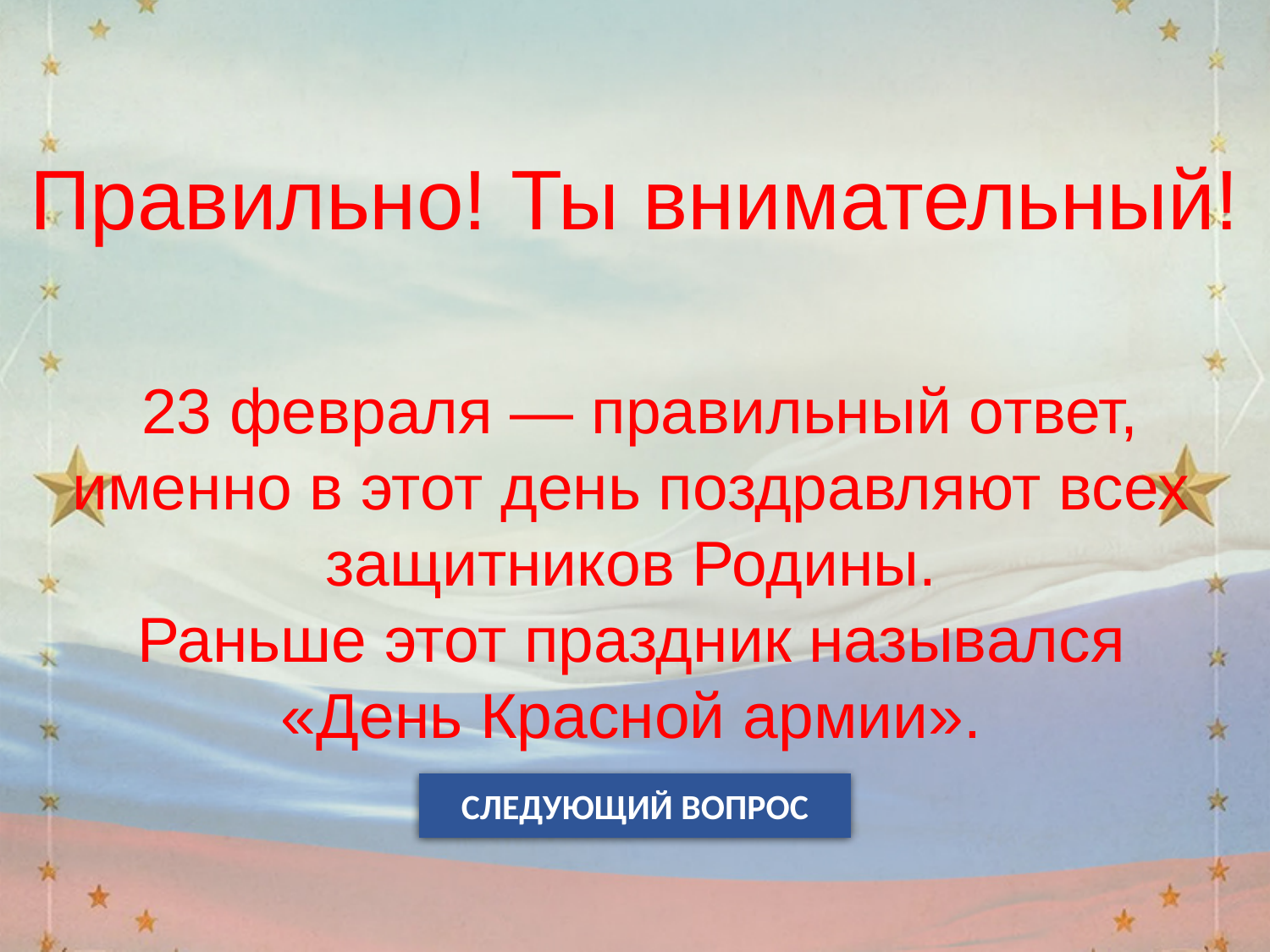

Правильно! Ты внимательный!
 23 февраля — правильный ответ, именно в этот день поздравляют всех защитников Родины.
Раньше этот праздник назывался «День Красной армии».
СЛЕДУЮЩИЙ ВОПРОС